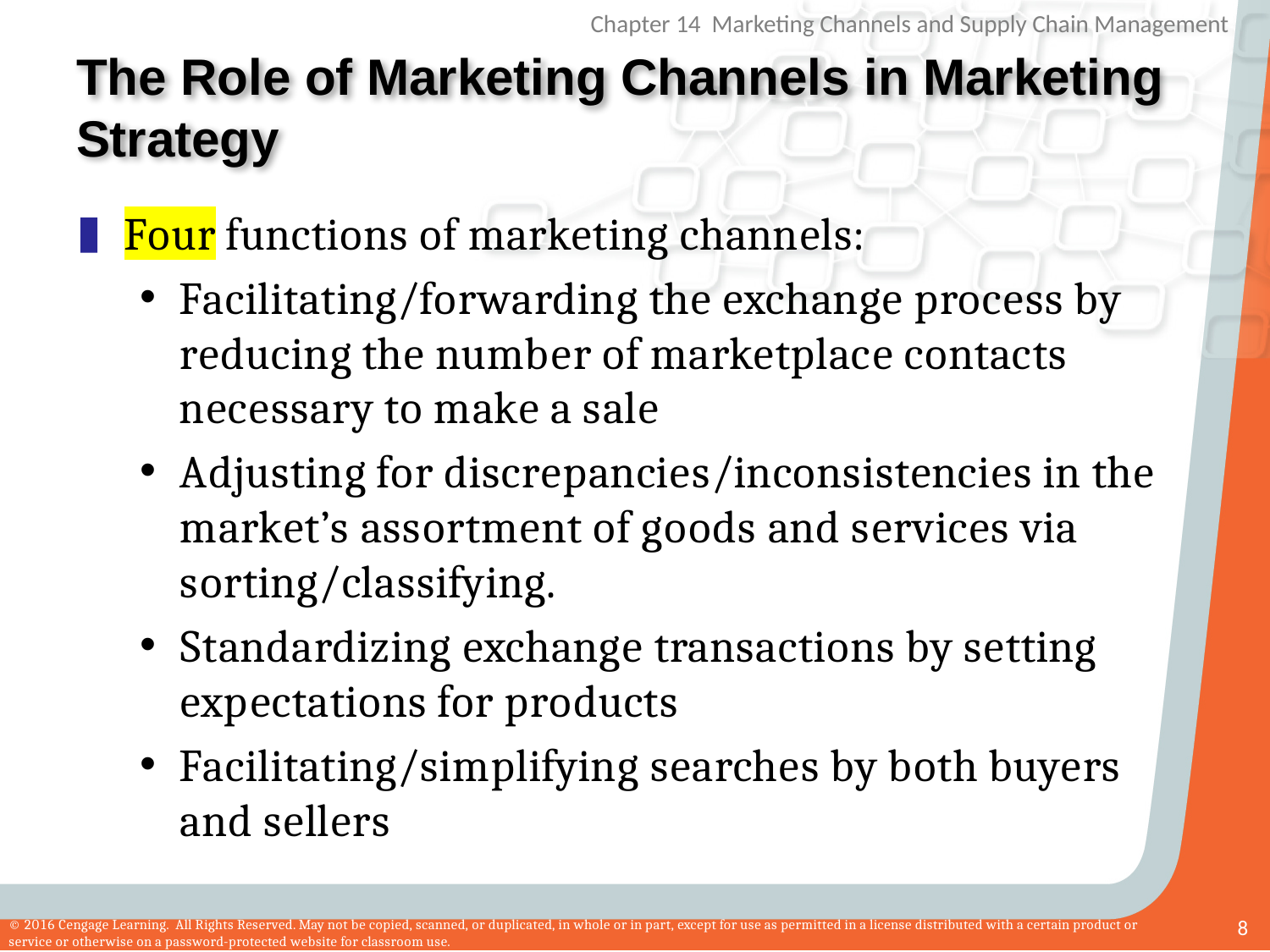

# The Role of Marketing Channels in Marketing Strategy
Four functions of marketing channels:
Facilitating/forwarding the exchange process by reducing the number of marketplace contacts necessary to make a sale
Adjusting for discrepancies/inconsistencies in the market’s assortment of goods and services via sorting/classifying.
Standardizing exchange transactions by setting expectations for products
Facilitating/simplifying searches by both buyers and sellers

8